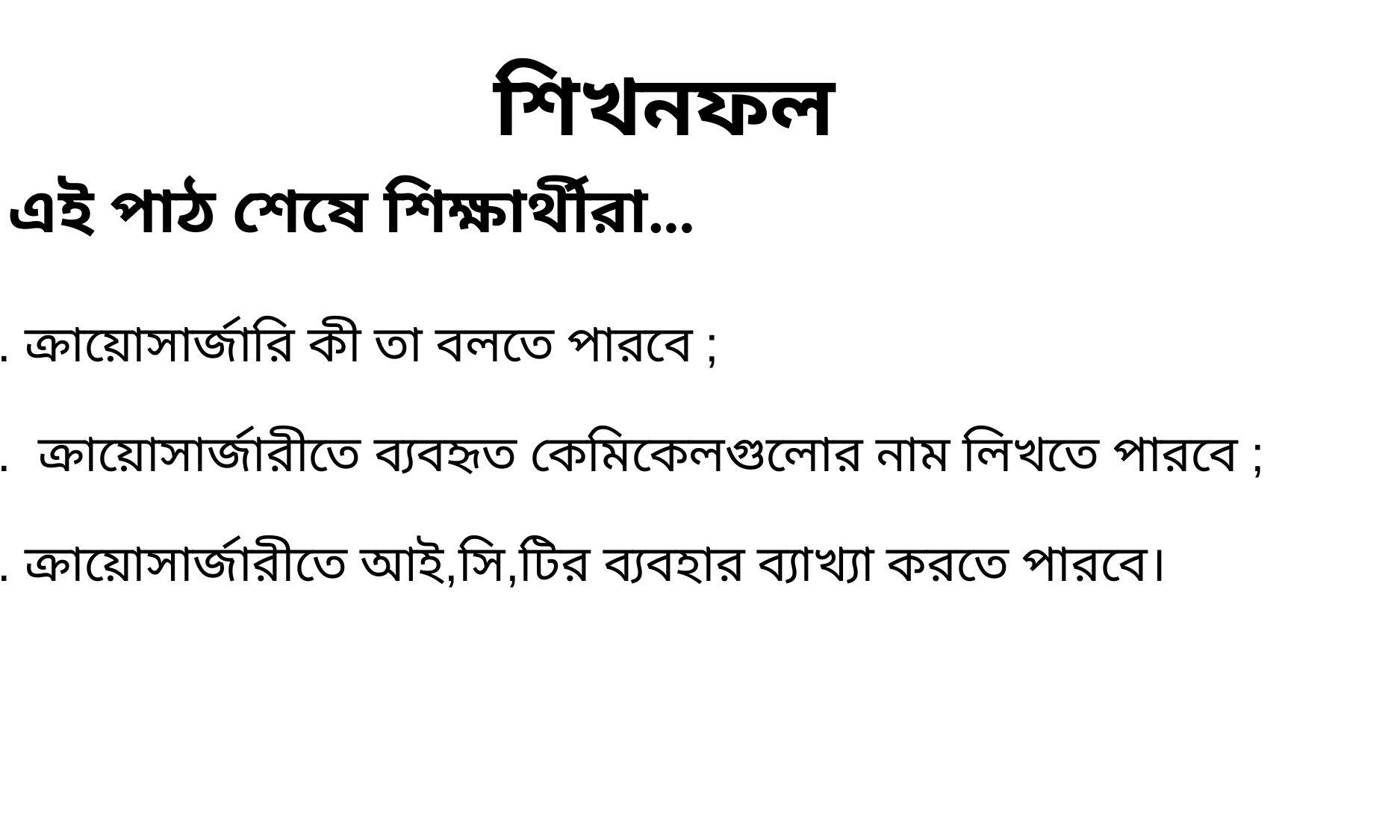

শিখনফল
এই পাঠ শেষে শিক্ষার্থীরা...
১. ক্রায়োসার্জারি কী তা বলতে পারবে ;
২.  ক্রায়োসার্জারীতে ব্যবহৃত কেমিকেলগুলোর নাম লিখতে পারবে ;
৩. ক্রায়োসার্জারীতে আই,সি,টির ব্যবহার ব্যাখ্যা করতে পারবে।